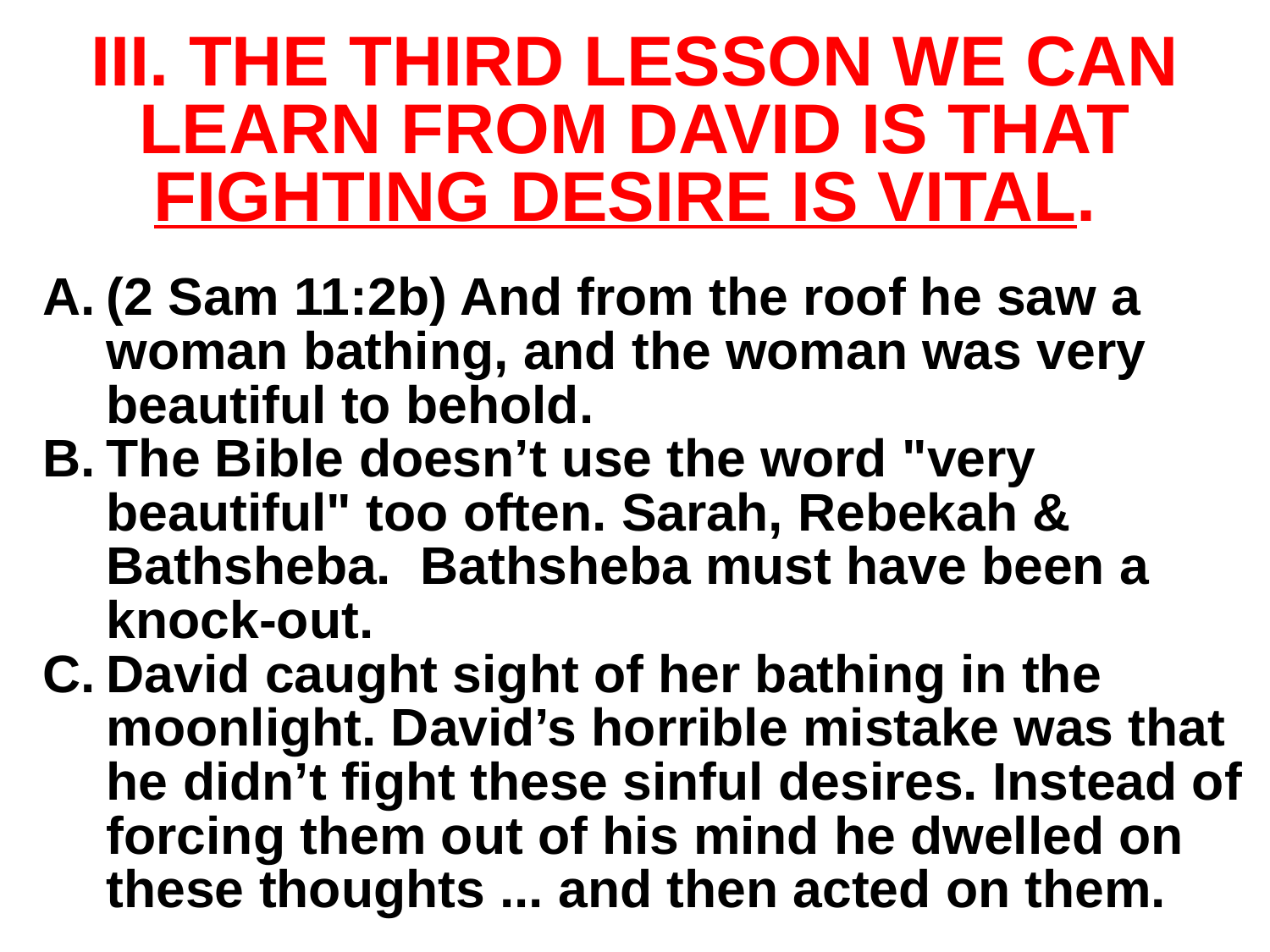

# III. The third lesson we can learn from David is that fighting desire is vital.
(2 Sam 11:2b) And from the roof he saw a woman bathing, and the woman was very beautiful to behold.
The Bible doesn’t use the word "very beautiful" too often. Sarah, Rebekah & Bathsheba.  Bathsheba must have been a knock-out.
David caught sight of her bathing in the moonlight. David’s horrible mistake was that he didn’t fight these sinful desires. Instead of forcing them out of his mind he dwelled on these thoughts ... and then acted on them.